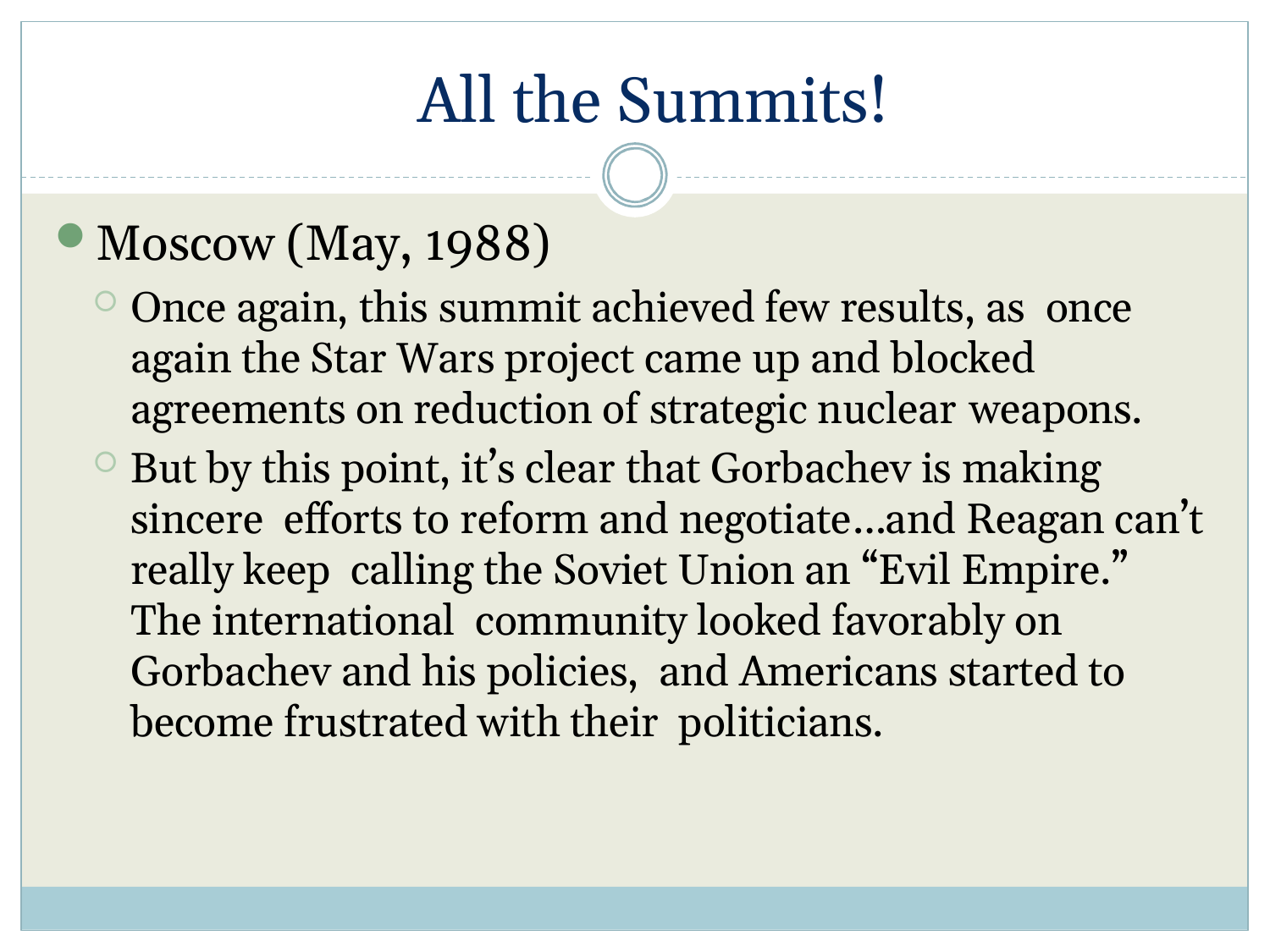

# All the Summits!
Moscow (May, 1988)
Once again, this summit achieved few results, as  once again the Star Wars project came up and blocked  agreements on reduction of strategic nuclear weapons.
But by this point, it’s clear that Gorbachev is making sincere  efforts to reform and negotiate…and Reagan can’t really keep  calling the Soviet Union an “Evil Empire.” The international  community looked favorably on Gorbachev and his policies,  and Americans started to become frustrated with their  politicians.